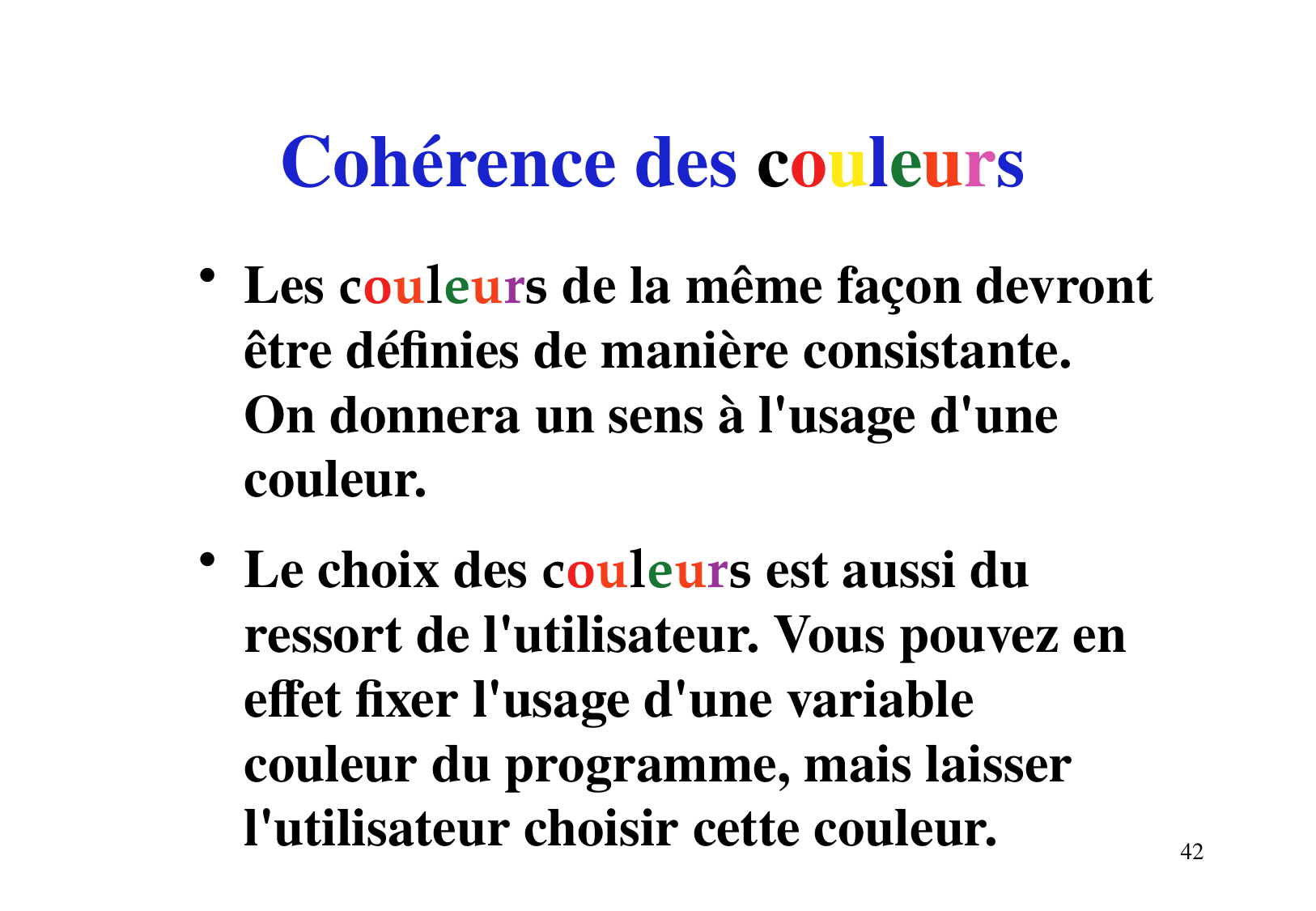

# Cohérence des couleurs
Les couleurs de la même façon devront être définies de manière consistante. On donnera un sens à l'usage d'une couleur.
Le choix des couleurs est aussi du ressort de l'utilisateur. Vous pouvez en effet fixer l'usage d'une variable couleur du programme, mais laisser l'utilisateur choisir cette couleur.
42